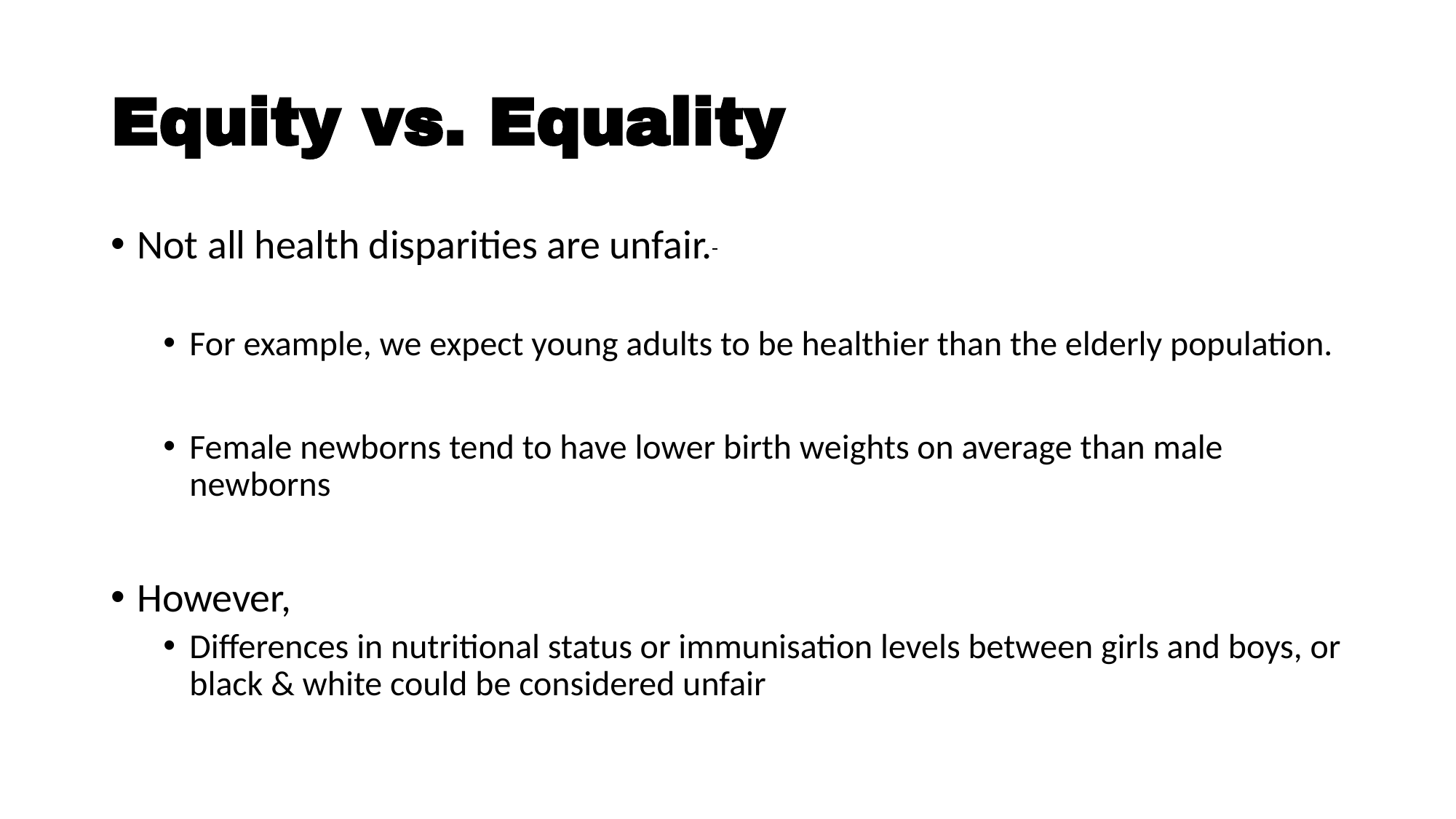

# Equity vs. Equality
Not all health disparities are unfair.

For example, we expect young adults to be healthier than the elderly population.

Female newborns tend to have lower birth weights on average than male newborns

However,
Differences in nutritional status or immunisation levels between girls and boys, or black & white could be considered unfair